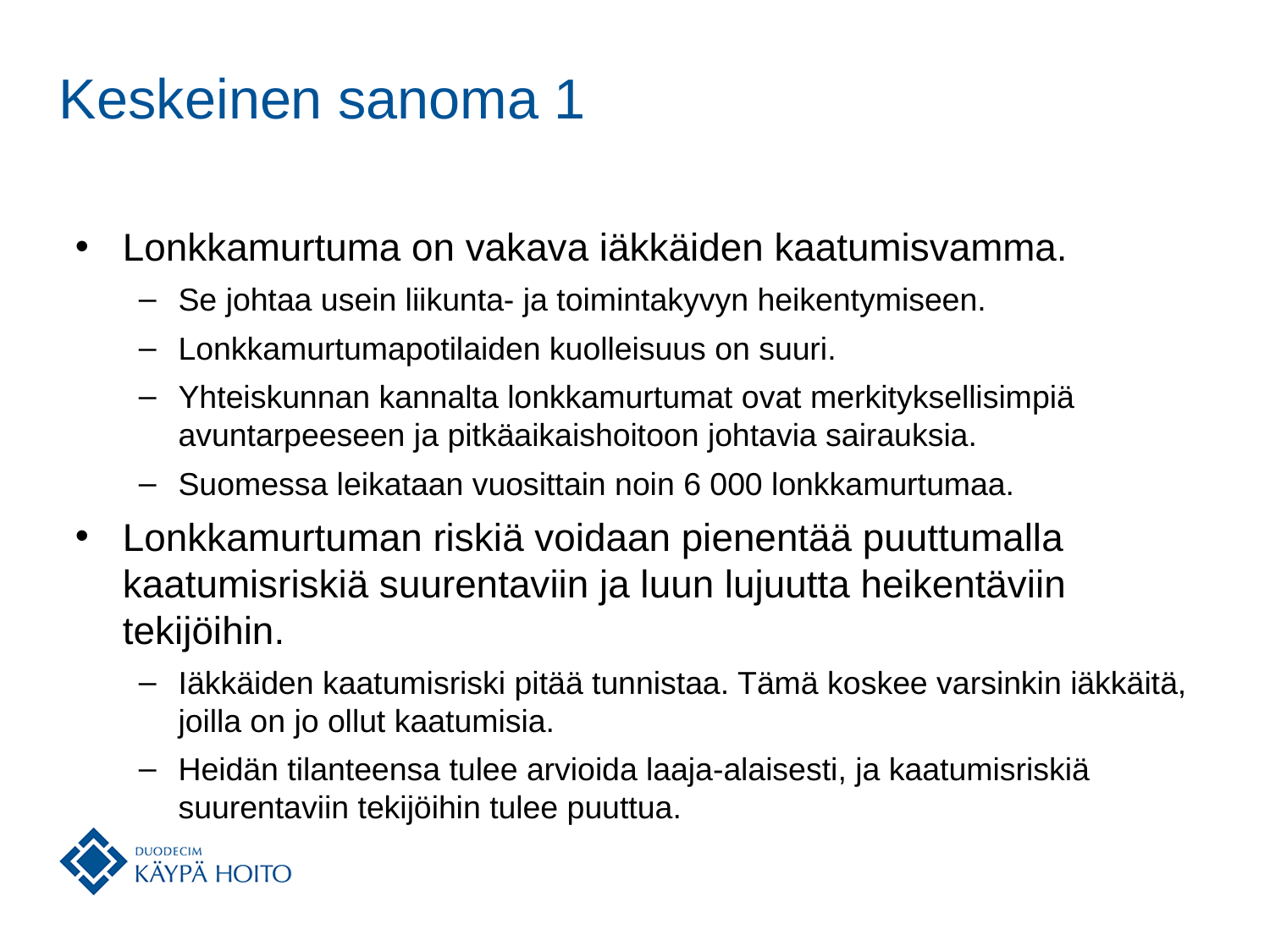

# Keskeinen sanoma 1
Lonkkamurtuma on vakava iäkkäiden kaatumisvamma.
Se johtaa usein liikunta- ja toimintakyvyn heikentymiseen.
Lonkkamurtumapotilaiden kuolleisuus on suuri.
Yhteiskunnan kannalta lonkkamurtumat ovat merkityksellisimpiä avuntarpeeseen ja pitkäaikaishoitoon johtavia sairauksia.
Suomessa leikataan vuosittain noin 6 000 lonkkamurtumaa.
Lonkkamurtuman riskiä voidaan pienentää puuttumalla kaatumisriskiä suurentaviin ja luun lujuutta heikentäviin tekijöihin.
Iäkkäiden kaatumisriski pitää tunnistaa. Tämä koskee varsinkin iäkkäitä, joilla on jo ollut kaatumisia.
Heidän tilanteensa tulee arvioida laaja-alaisesti, ja kaatumisriskiä suurentaviin tekijöihin tulee puuttua.